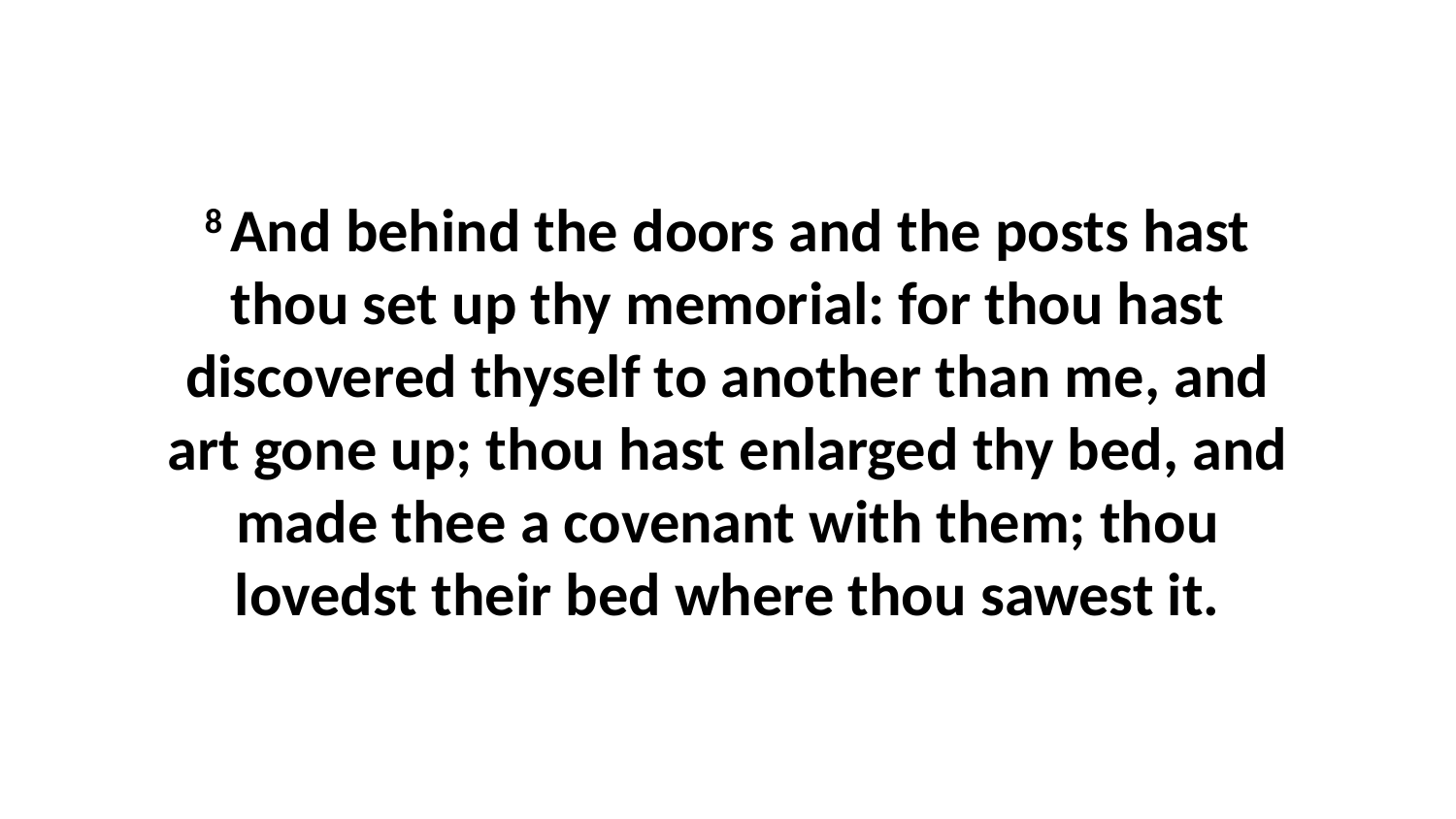

8 And behind the doors and the posts hast thou set up thy memorial: for thou hast discovered thyself to another than me, and art gone up; thou hast enlarged thy bed, and made thee a covenant with them; thou lovedst their bed where thou sawest it.